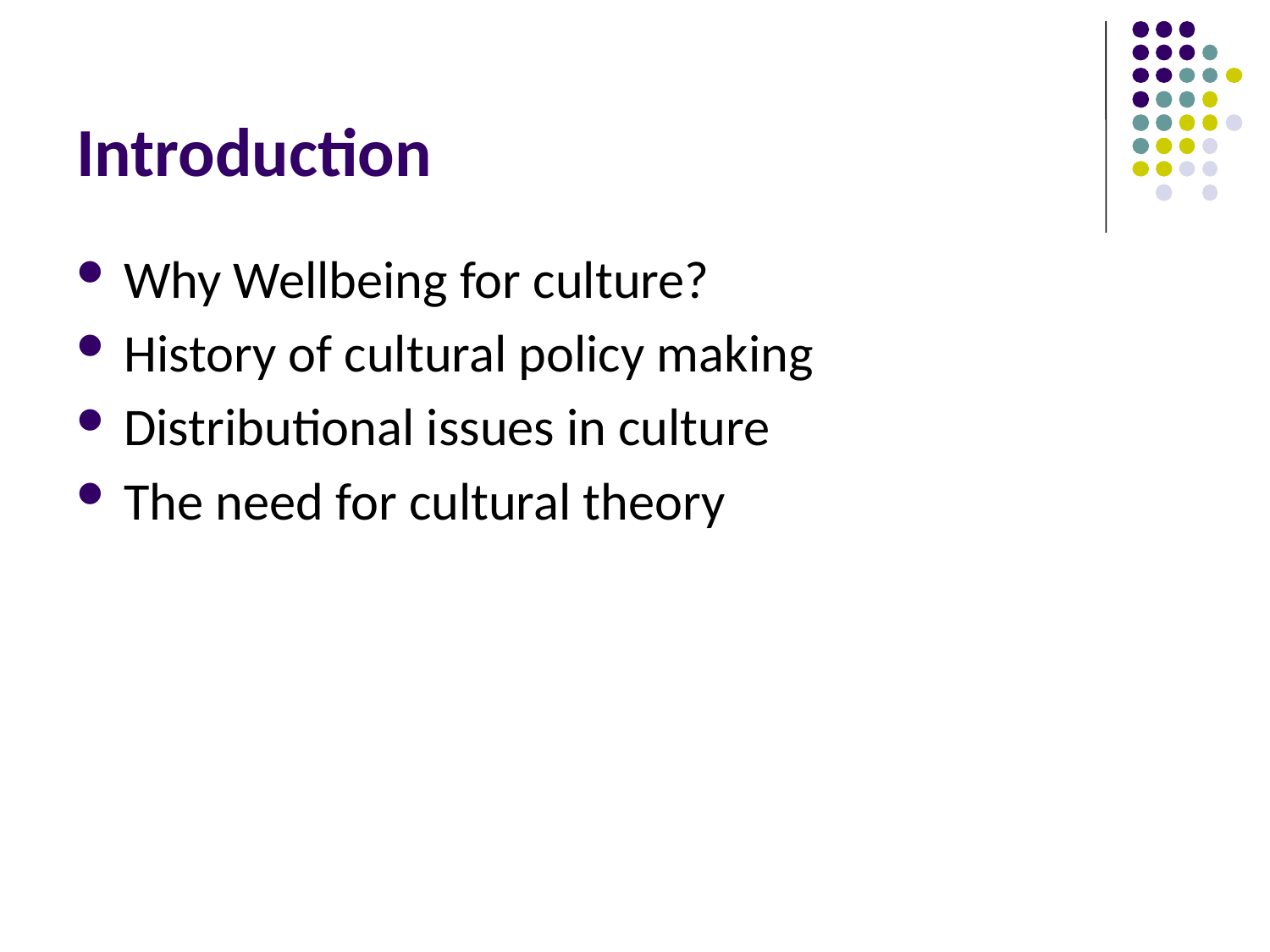

# Introduction
Why Wellbeing for culture?
History of cultural policy making
Distributional issues in culture
The need for cultural theory